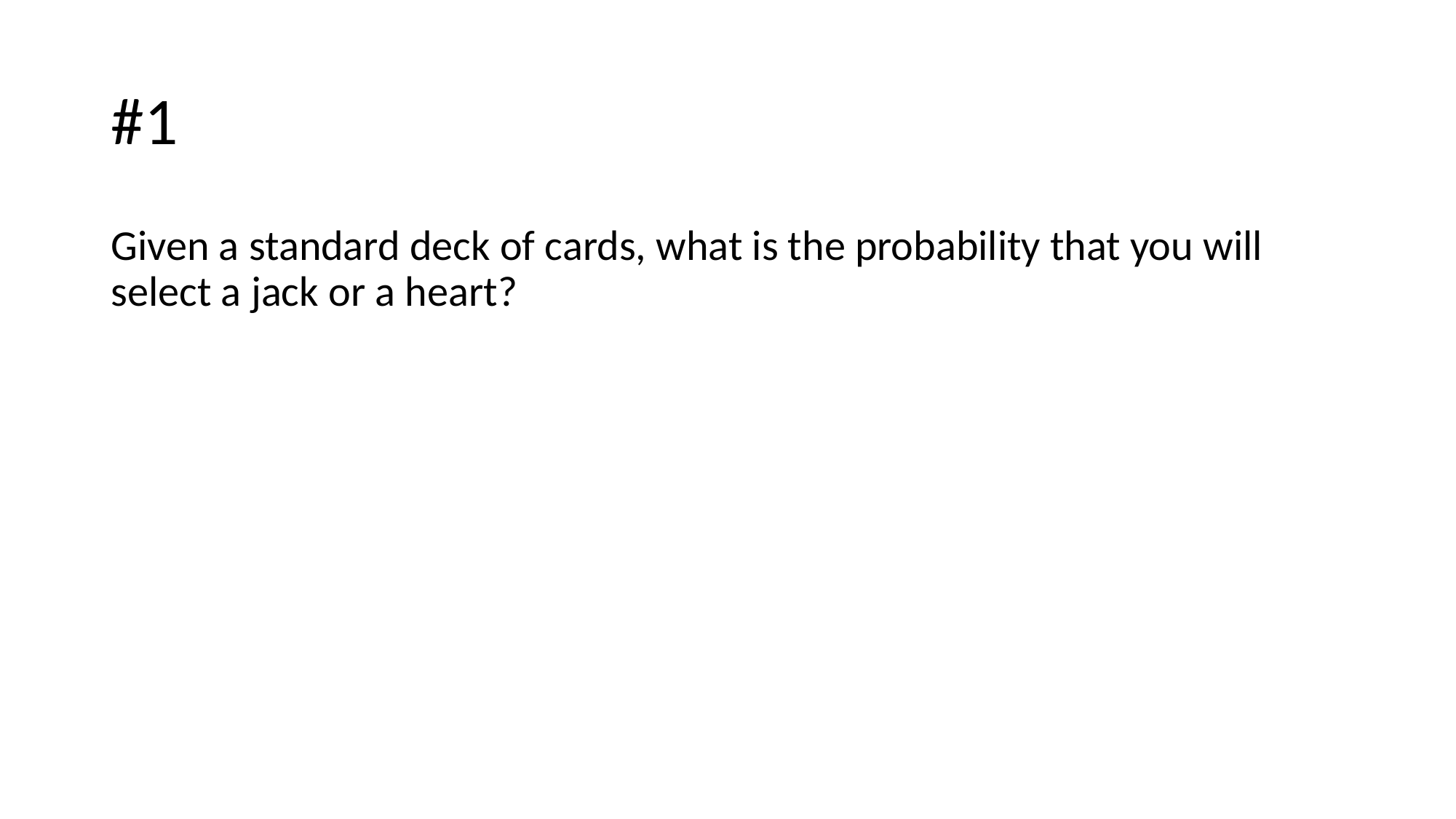

# #1
Given a standard deck of cards, what is the probability that you will select a jack or a heart?